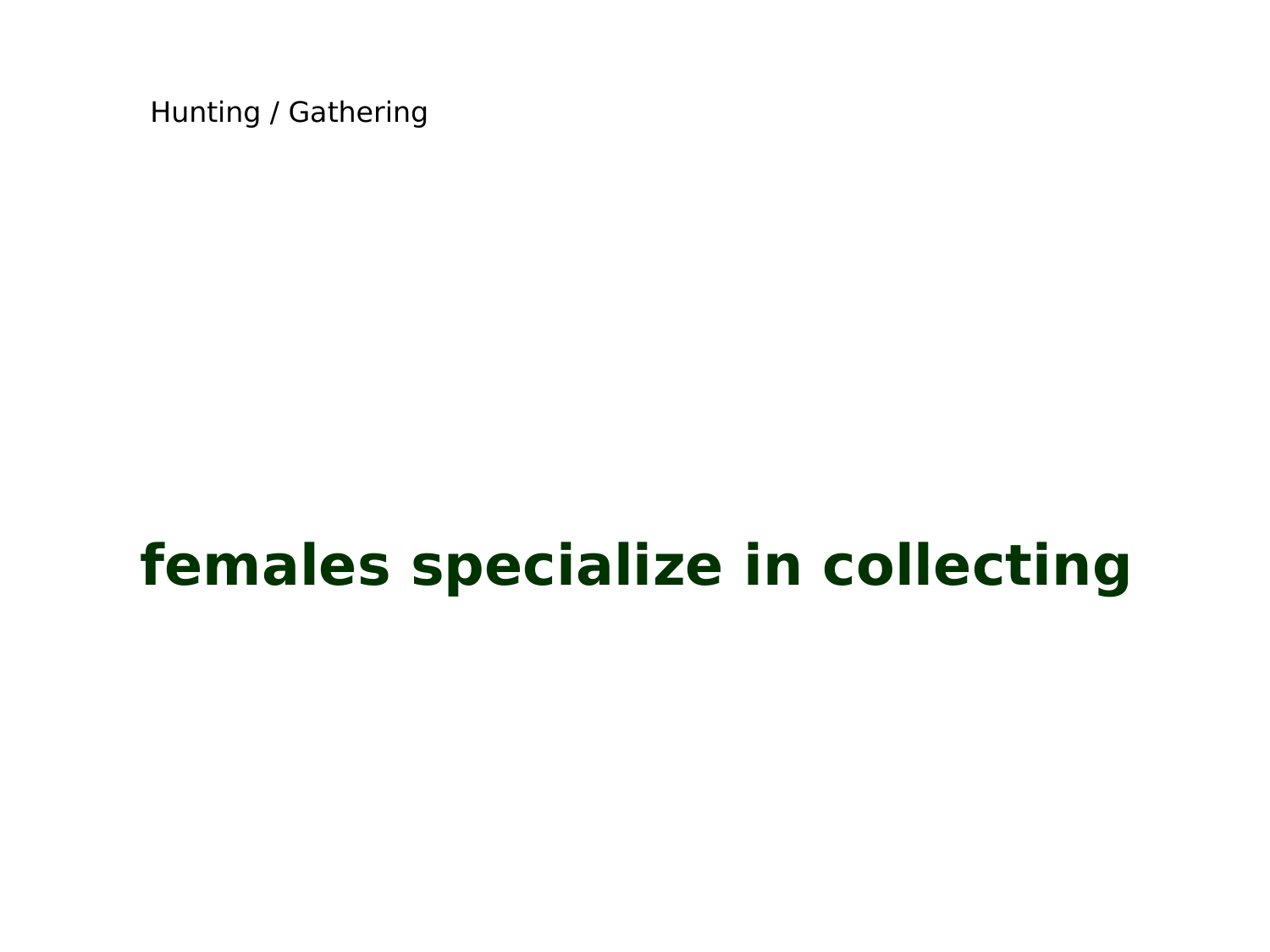

Hunting / Gathering
females specialize in collecting